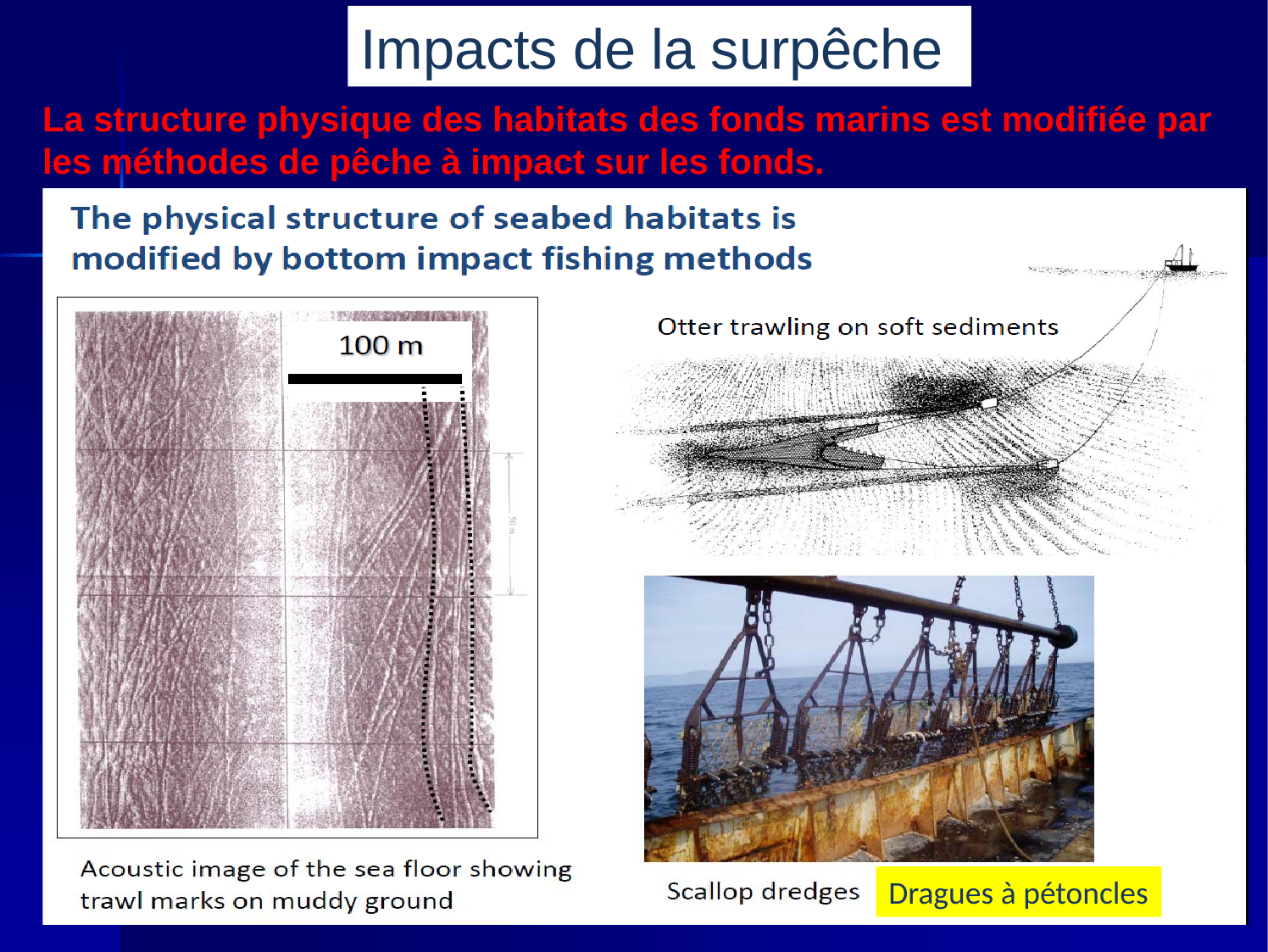

Impacts de la surpêche
La structure physique des habitats des fonds marins est modifiée par les méthodes de pêche à impact sur les fonds.

Dragues à pétoncles